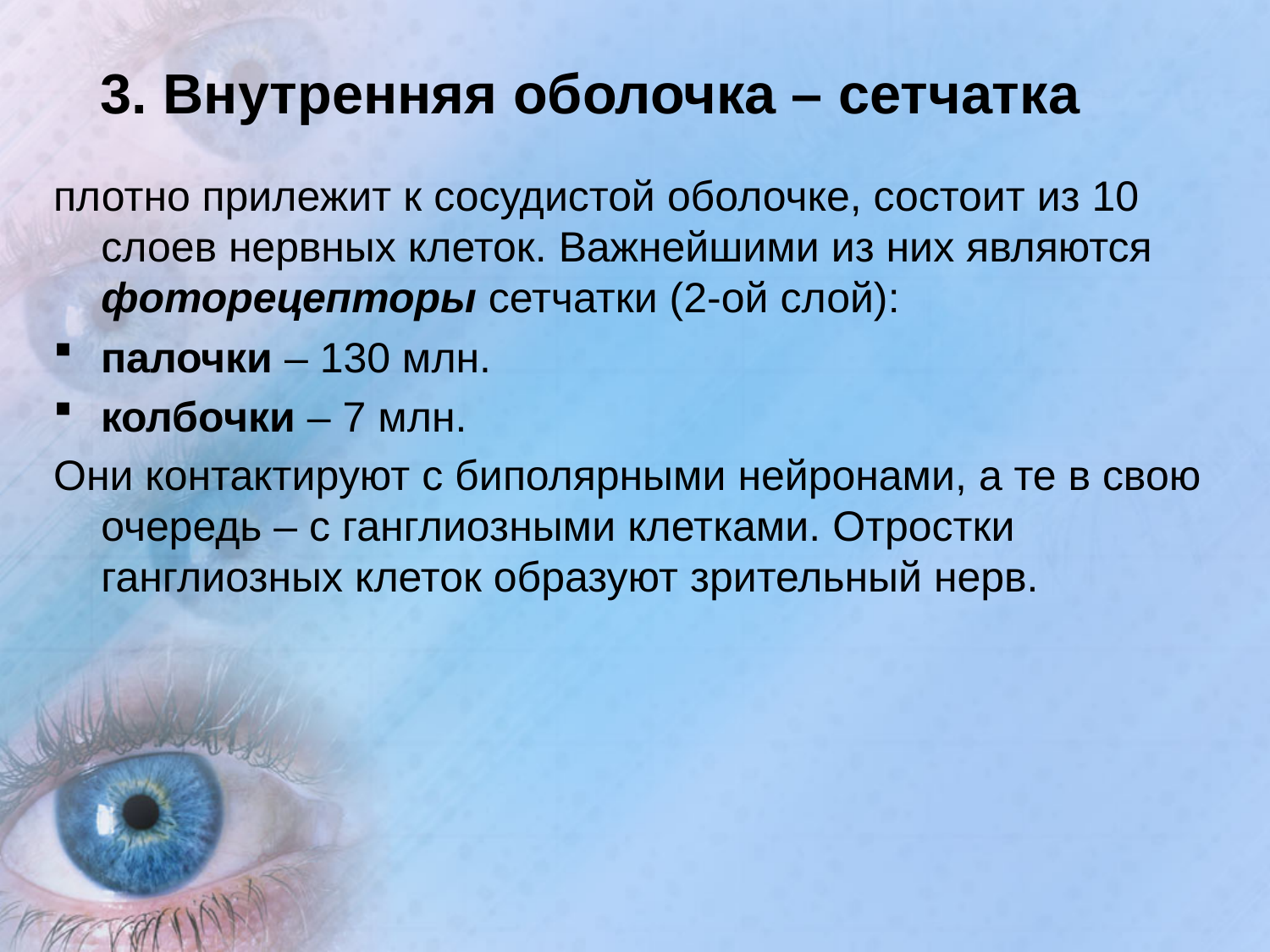

# 3. Внутренняя оболочка – сетчатка
плотно прилежит к сосудистой оболочке, состоит из 10 слоев нервных клеток. Важнейшими из них являются фоторецепторы сетчатки (2-ой слой):
палочки – 130 млн.
колбочки – 7 млн.
Они контактируют с биполярными нейронами, а те в свою очередь – с ганглиозными клетками. Отростки  ганглиозных клеток образуют зрительный нерв.